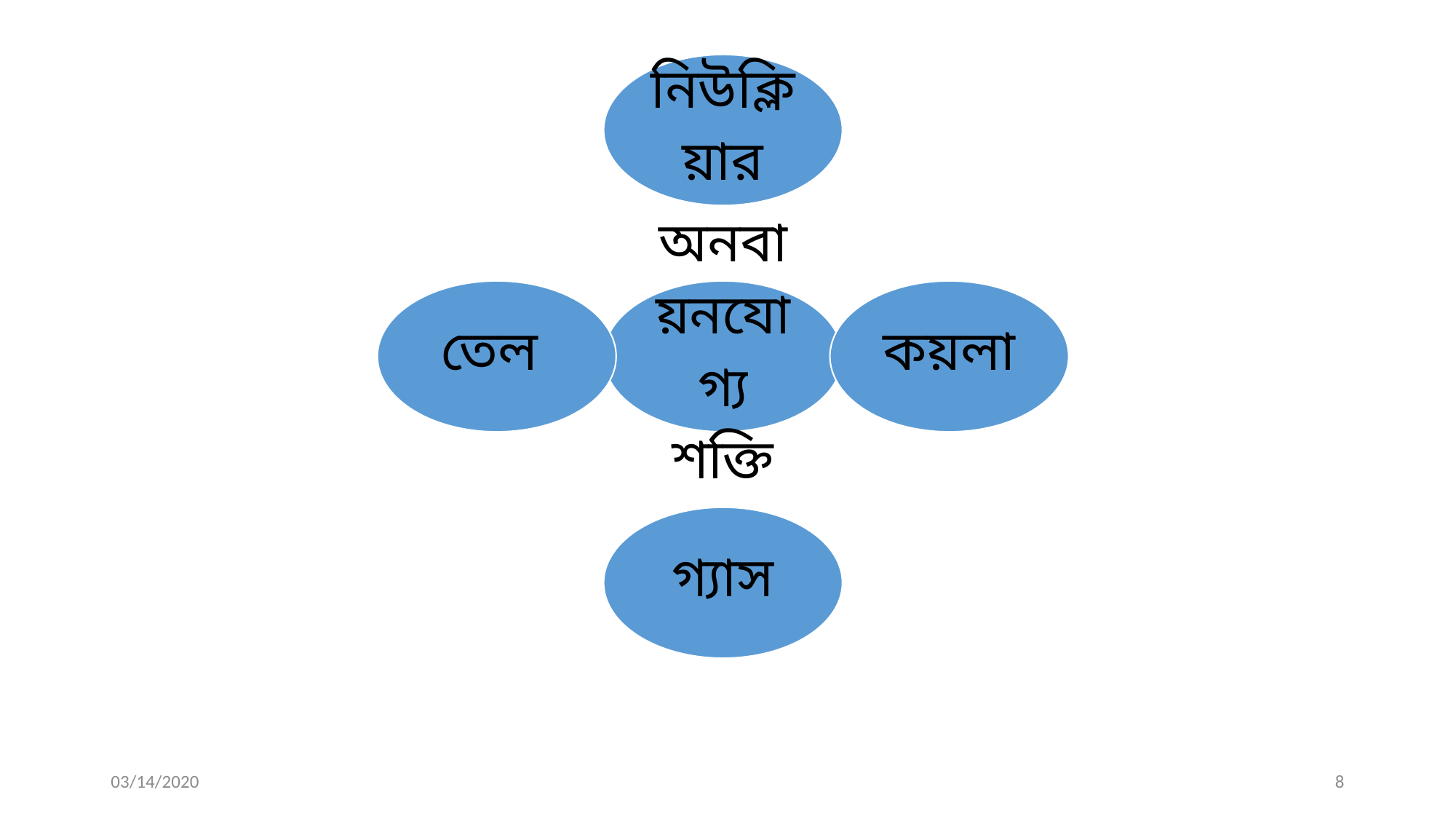

অনবায়নযোগ্য
শক্তি
নিউক্লিয়ার
কয়লা
তেল
গ্যাস
03/14/2020
8